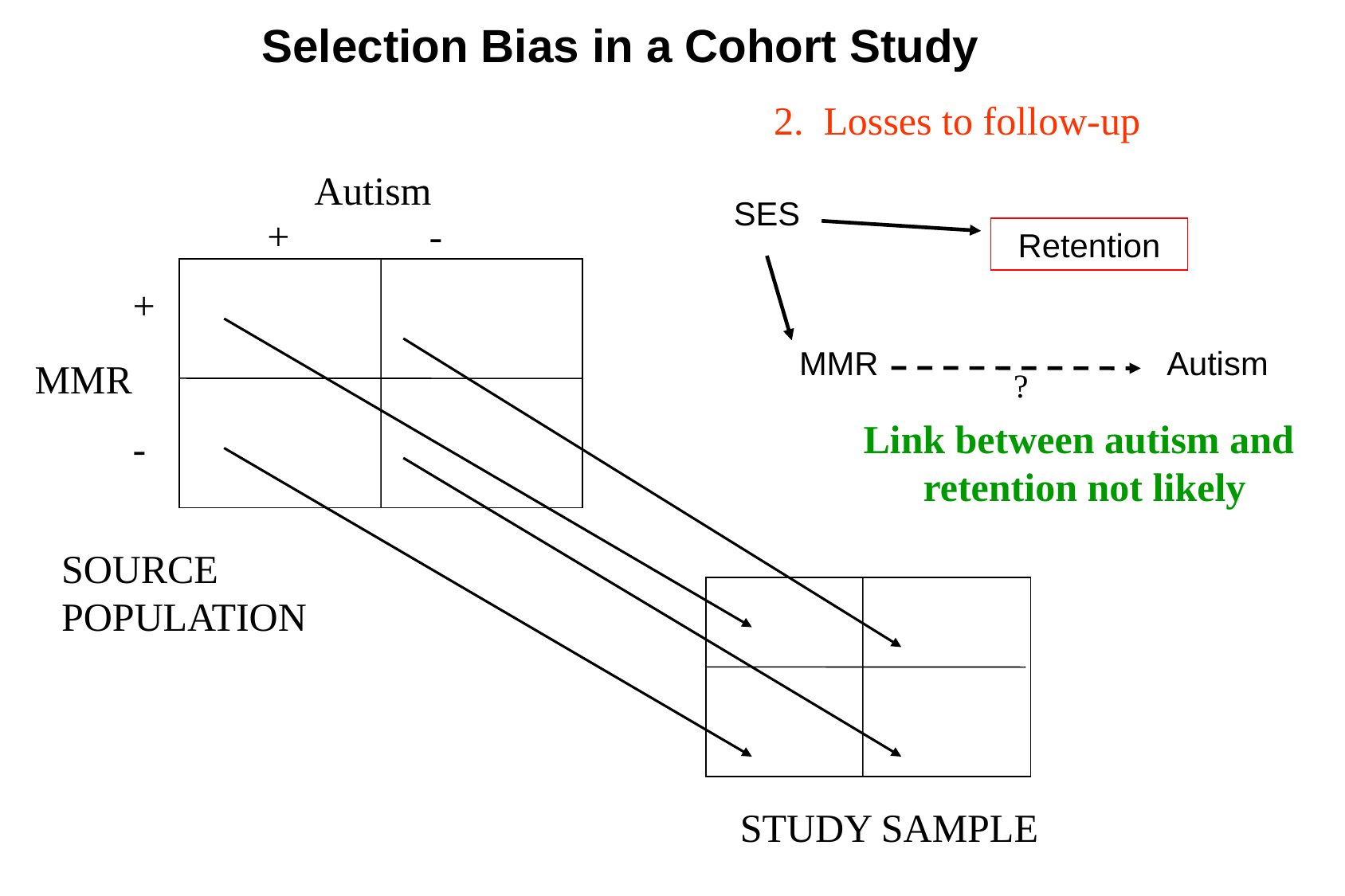

Selection Bias in a Cohort Study
2.  Losses to follow-up
Autism
SES
Retention

MMR
Autism

+              -

+

-

MMR
?

Link between autism and retention not likely

SOURCE POPULATION

STUDY SAMPLE